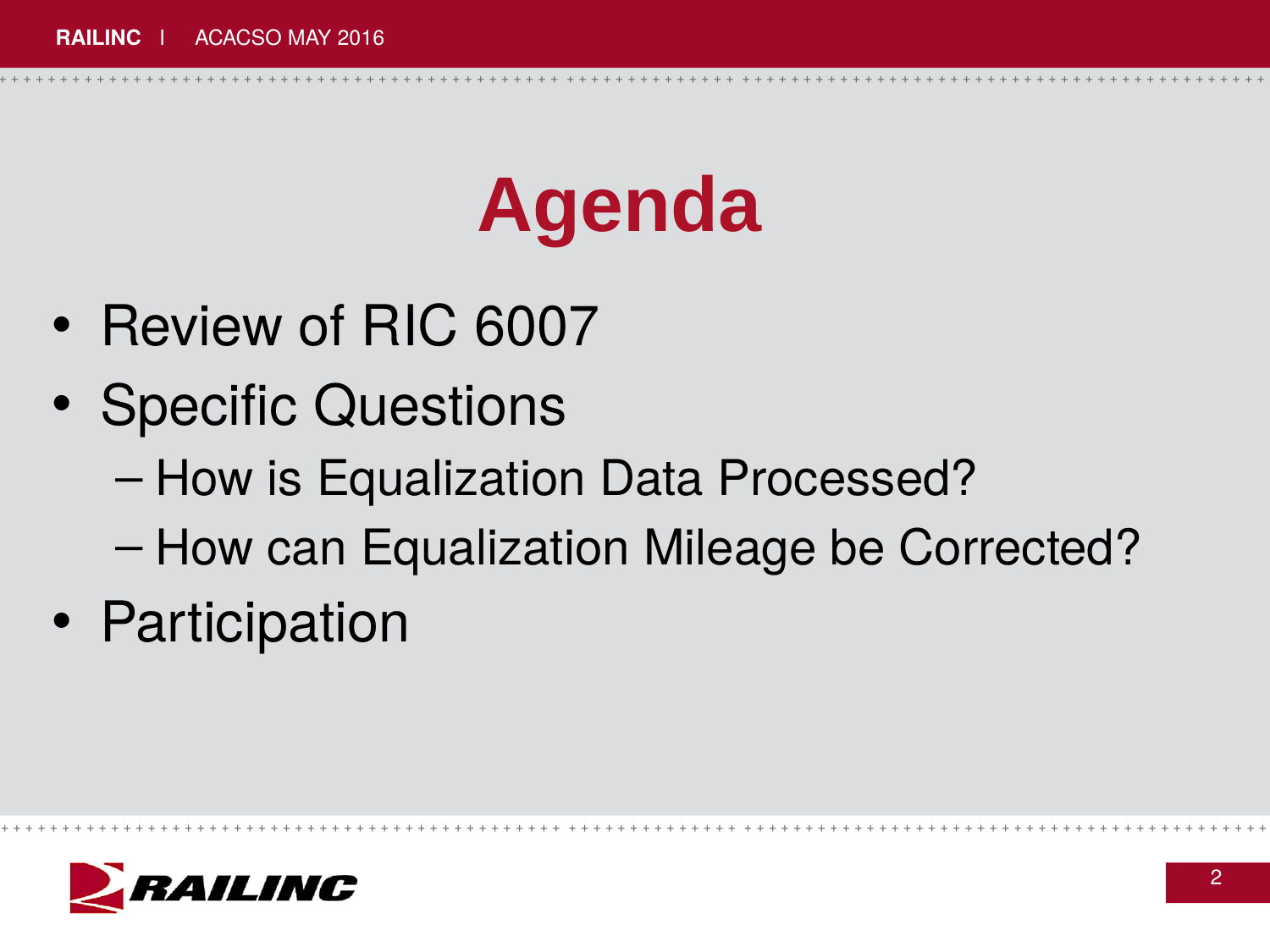

# Agenda
Review of RIC 6007
Specific Questions
How is Equalization Data Processed?
How can Equalization Mileage be Corrected?
Participation

2